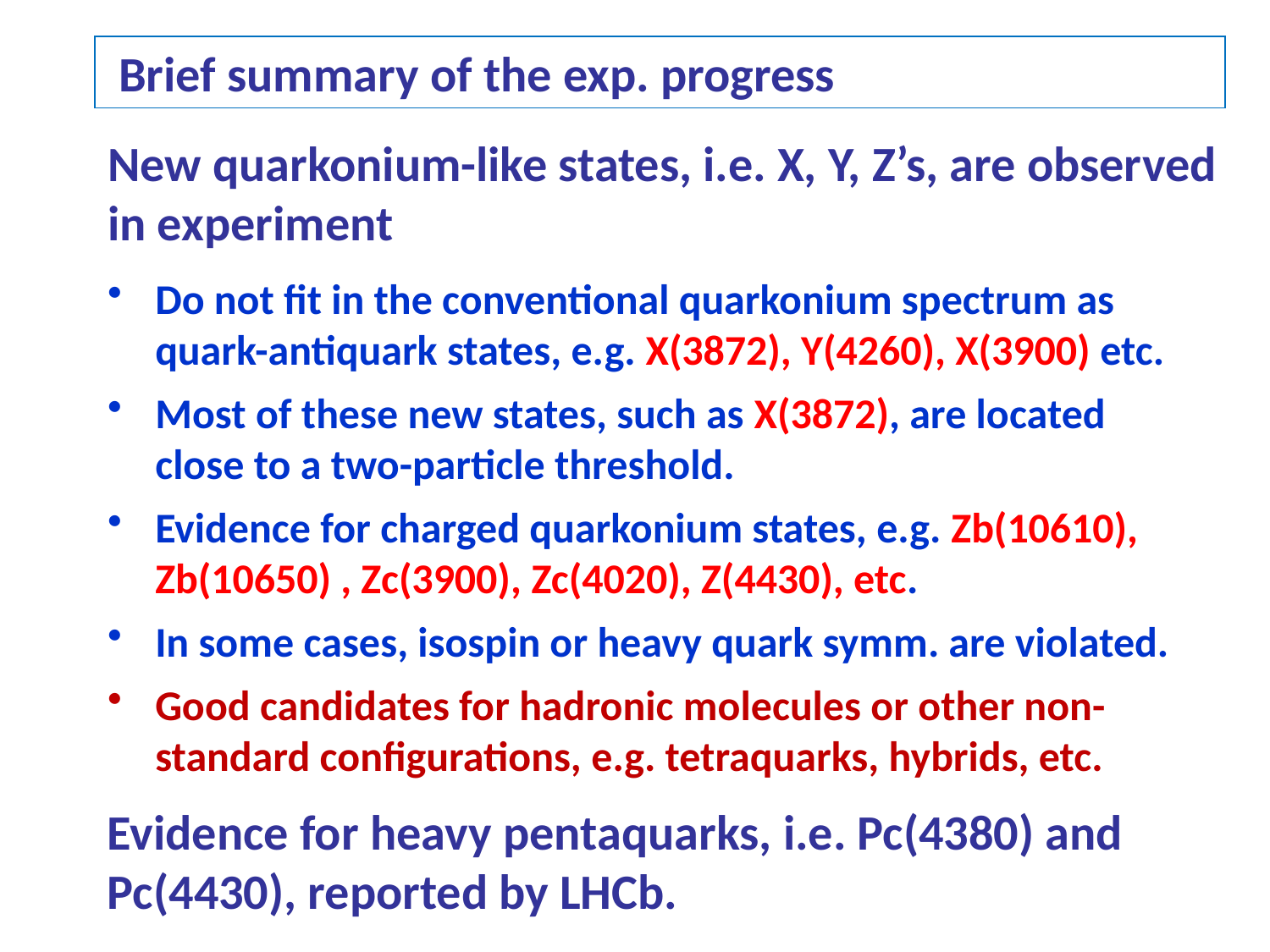

Brief summary of the exp. progress
New quarkonium-like states, i.e. X, Y, Z’s, are observed in experiment
Do not fit in the conventional quarkonium spectrum as quark-antiquark states, e.g. X(3872), Y(4260), X(3900) etc.
Most of these new states, such as X(3872), are located close to a two-particle threshold.
Evidence for charged quarkonium states, e.g. Zb(10610), Zb(10650) , Zc(3900), Zc(4020), Z(4430), etc.
In some cases, isospin or heavy quark symm. are violated.
Good candidates for hadronic molecules or other non-standard configurations, e.g. tetraquarks, hybrids, etc.
Evidence for heavy pentaquarks, i.e. Pc(4380) and Pc(4430), reported by LHCb.